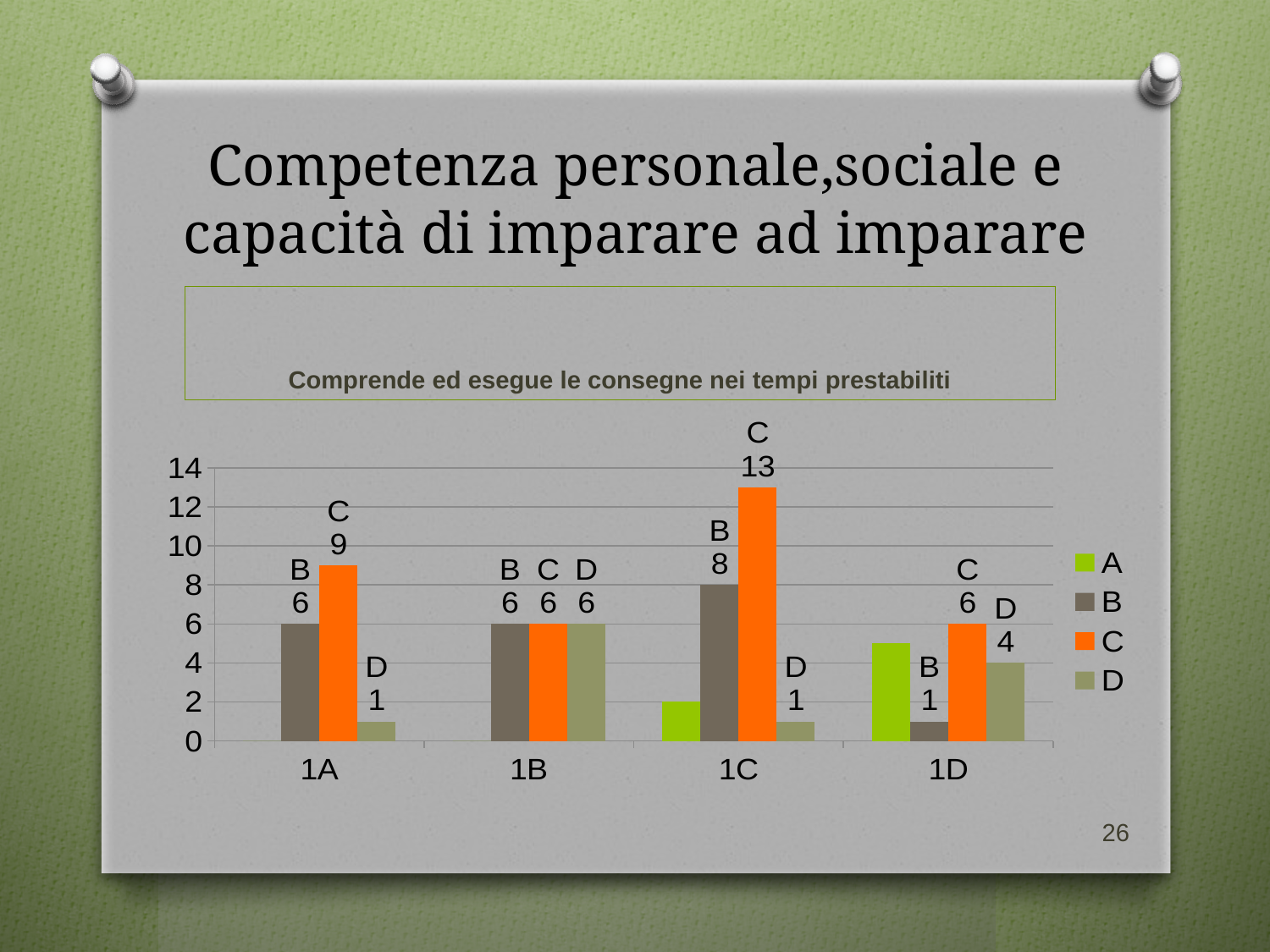

# Competenza personale,sociale e capacità di imparare ad imparare
Comprende ed esegue le consegne nei tempi prestabiliti

### Chart

| Category | A | B | C | D |
|---|---|---|---|---|
| 1A | 0.0 | 6.0 | 9.0 | 1.0 |
| 1B | 0.0 | 6.0 | 6.0 | 6.0 |
| 1C | 2.0 | 8.0 | 13.0 | 1.0 |
| 1D | 5.0 | 1.0 | 6.0 | 4.0 |
26